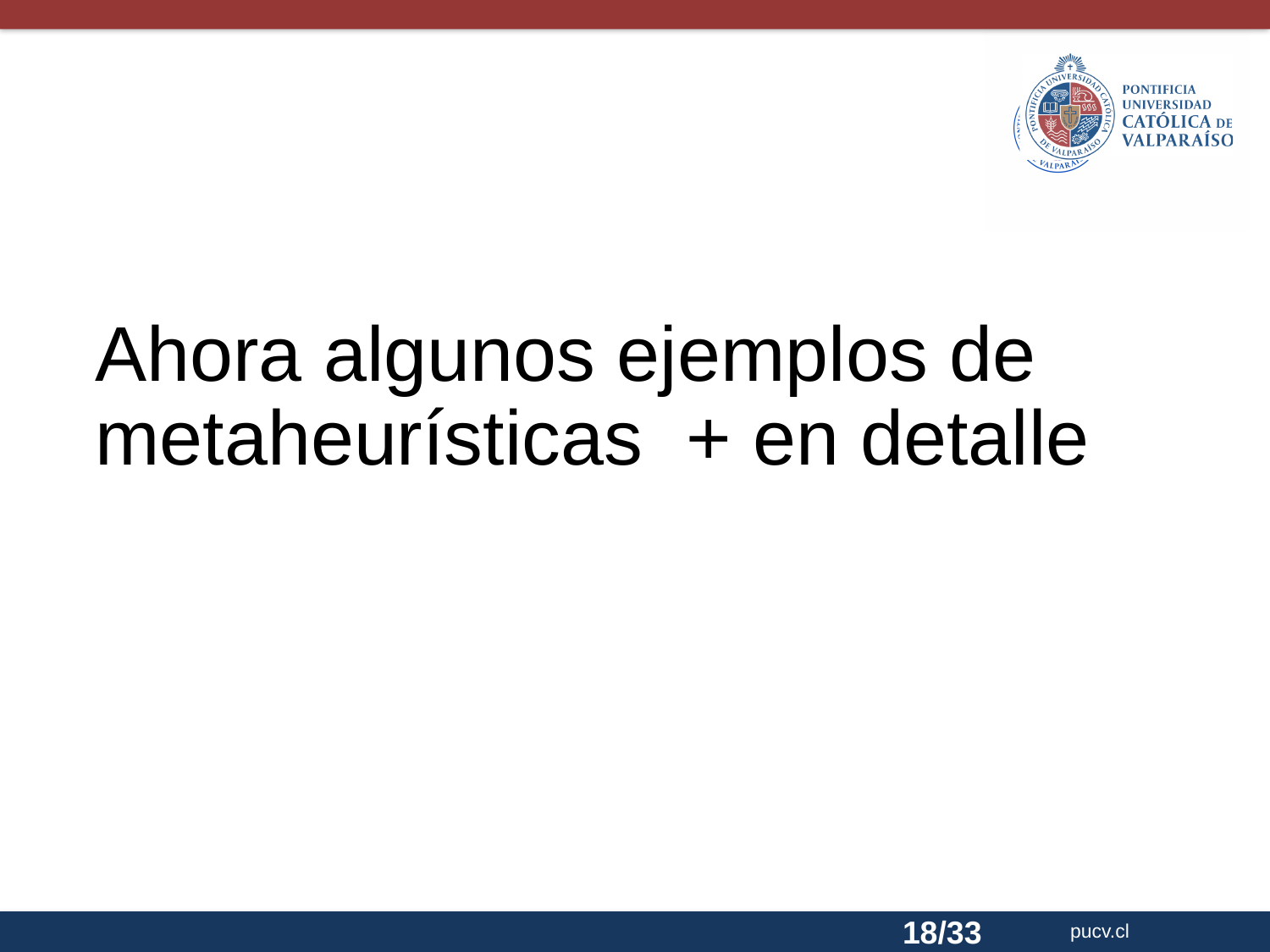

# Ahora algunos ejemplos de metaheurísticas  + en detalle
18/33